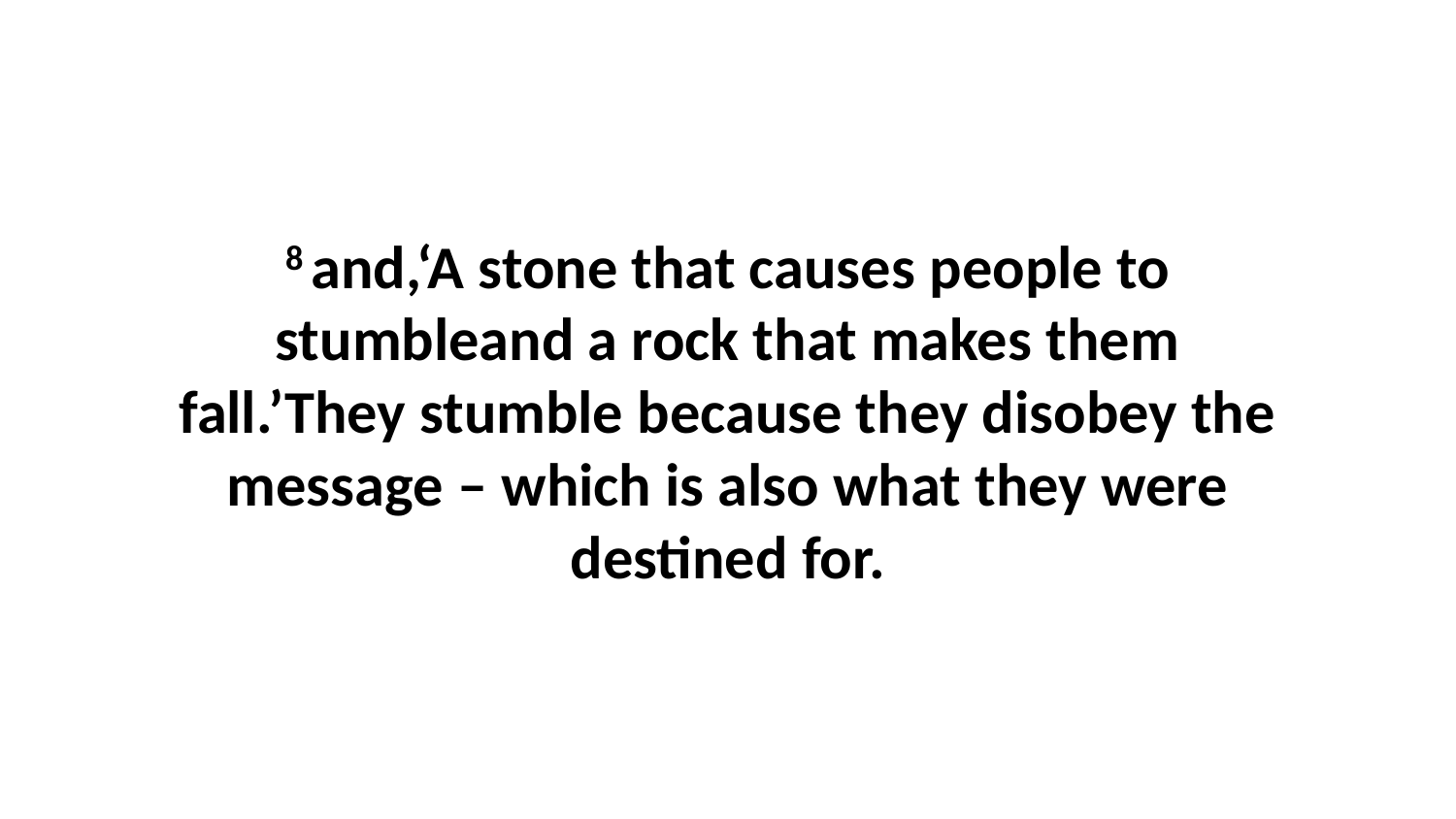

8 and,‘A stone that causes people to stumbleand a rock that makes them fall.’They stumble because they disobey the message – which is also what they were destined for.